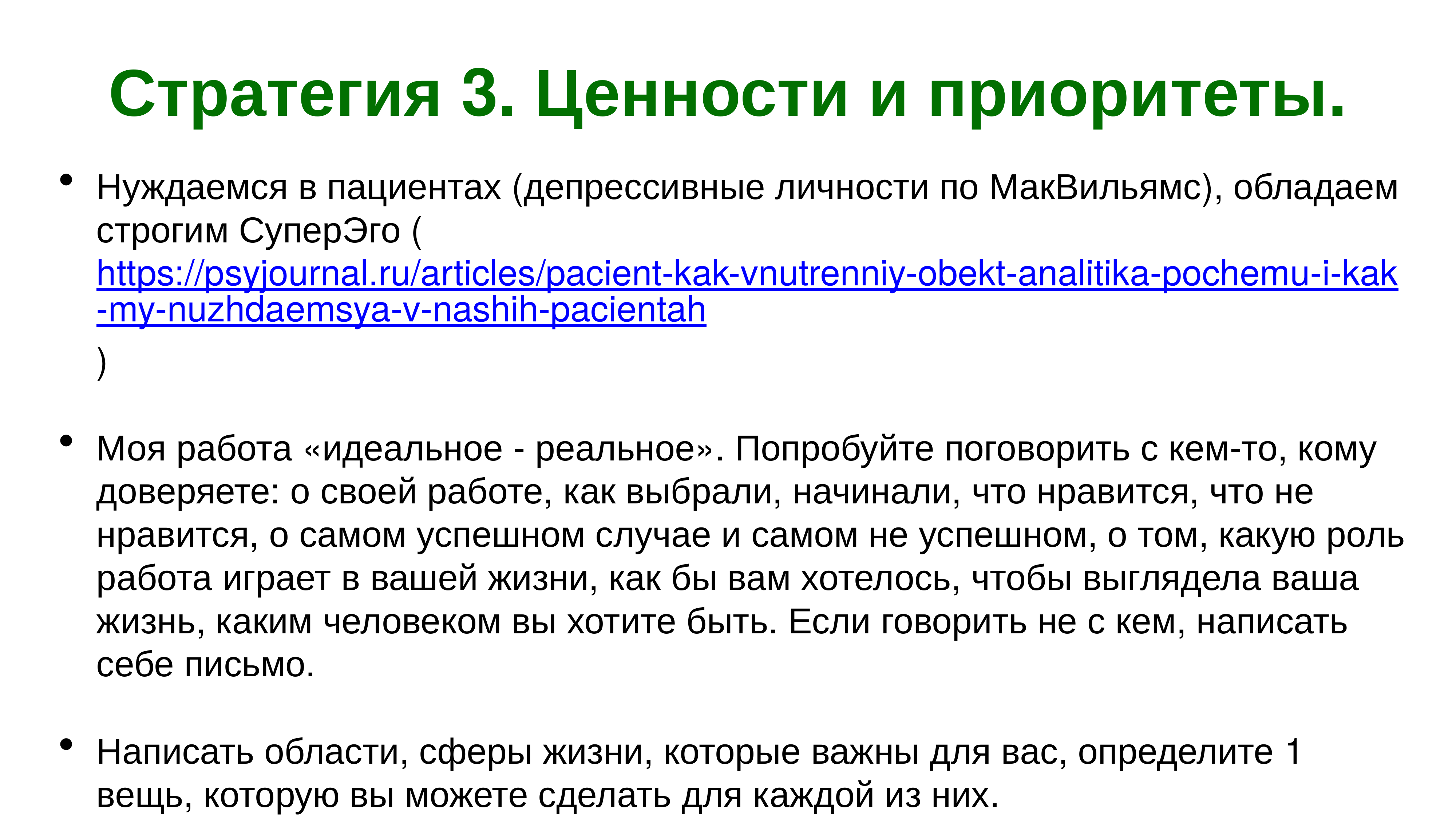

# Стратегия 3. Ценности и приоритеты.
Нуждаемся в пациентах (депрессивные личности по МакВильямс), обладаем строгим СуперЭго (https://psyjournal.ru/articles/pacient-kak-vnutrenniy-obekt-analitika-pochemu-i-kak-my-nuzhdaemsya-v-nashih-pacientah)
Моя работа «идеальное - реальное». Попробуйте поговорить с кем-то, кому доверяете: о своей работе, как выбрали, начинали, что нравится, что не нравится, о самом успешном случае и самом не успешном, о том, какую роль работа играет в вашей жизни, как бы вам хотелось, чтобы выглядела ваша жизнь, каким человеком вы хотите быть. Если говорить не с кем, написать себе письмо.
Написать области, сферы жизни, которые важны для вас, определите 1 вещь, которую вы можете сделать для каждой из них.